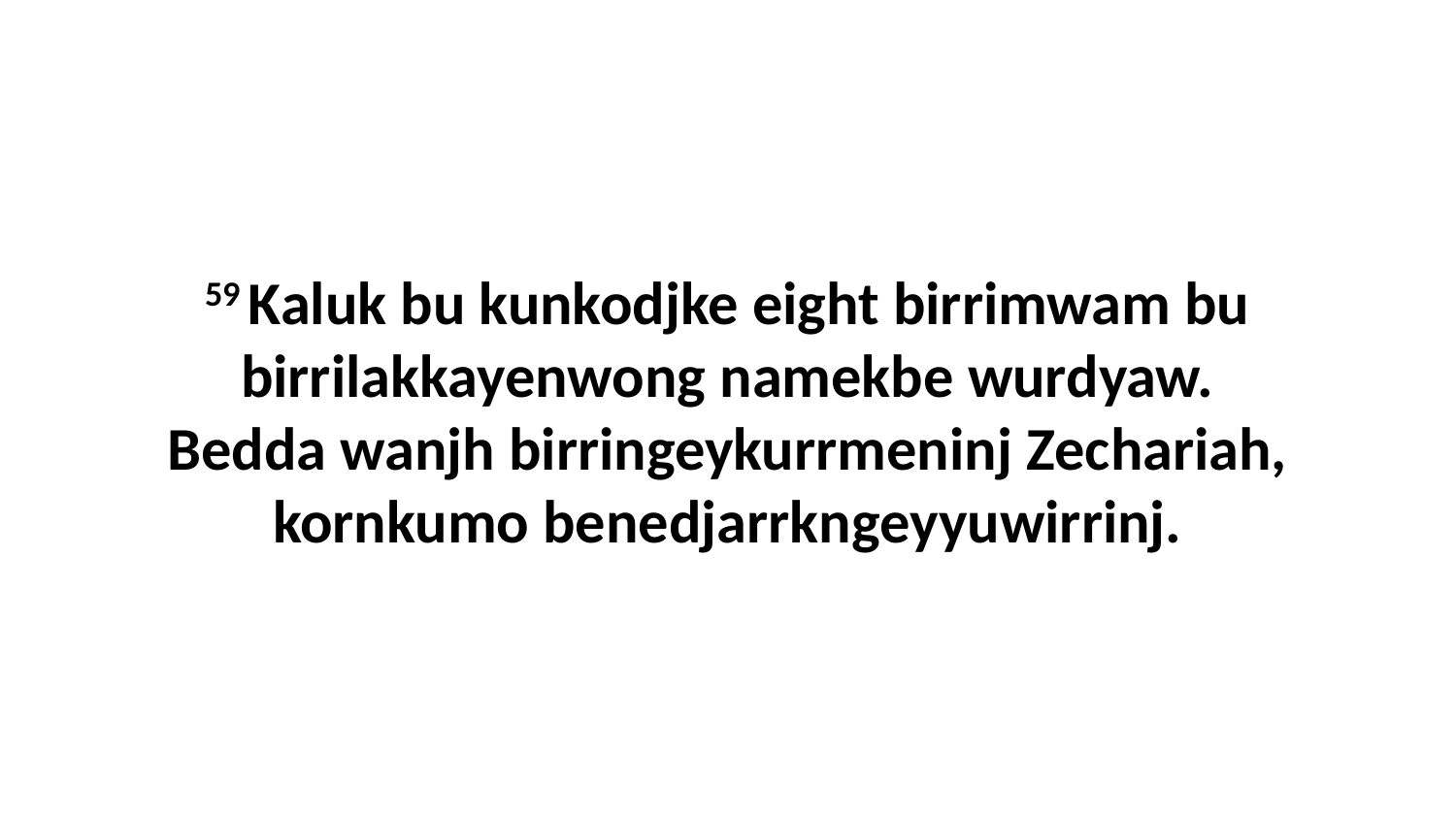

59 Kaluk bu kunkodjke eight birrimwam bu birrilakkayenwong namekbe wurdyaw. Bedda wanjh birringeykurrmeninj Zechariah, kornkumo benedjarrkngeyyuwirrinj.